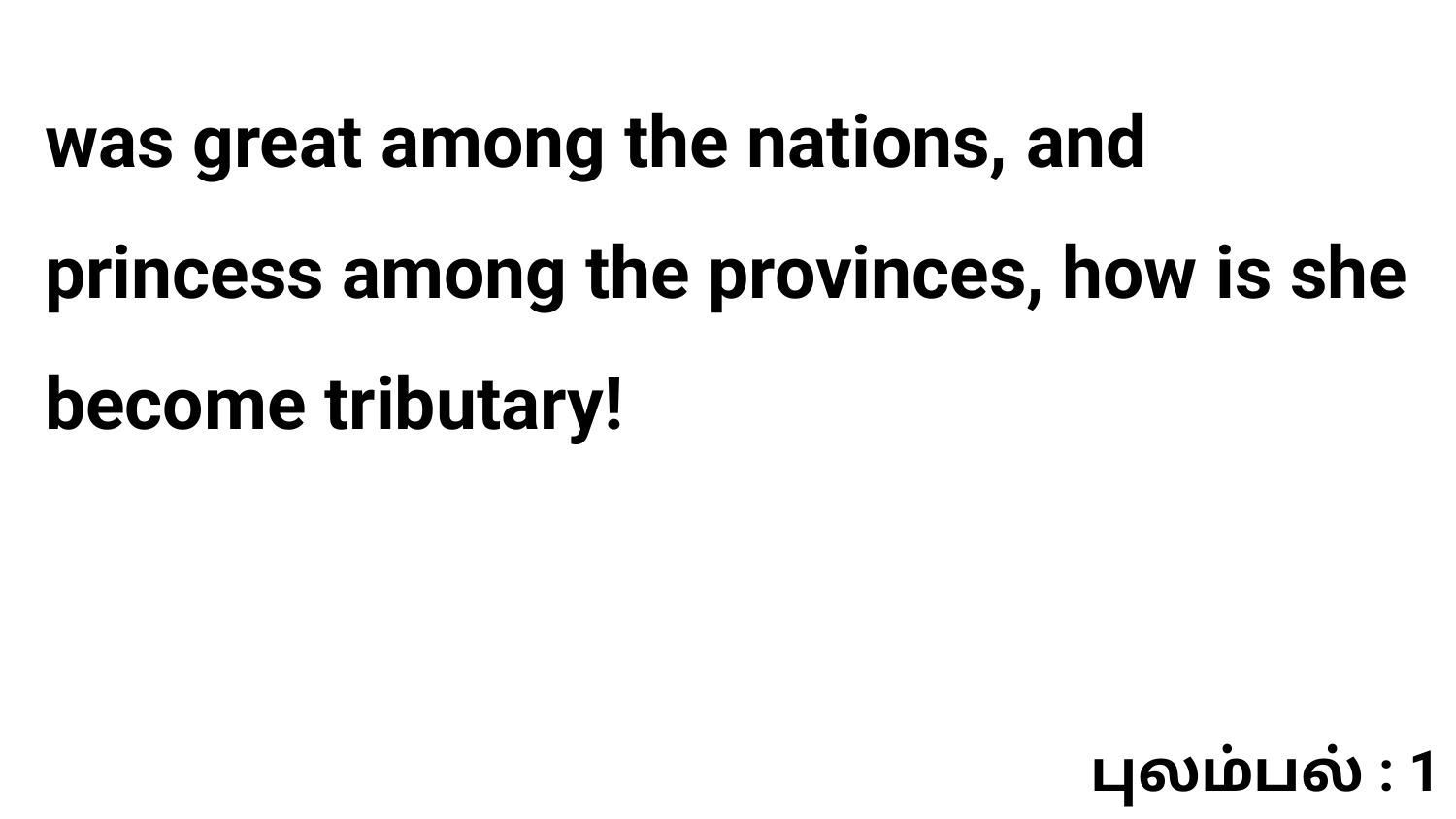

was great among the nations, and princess among the provinces, how is she become tributary!
புலம்பல் : 1